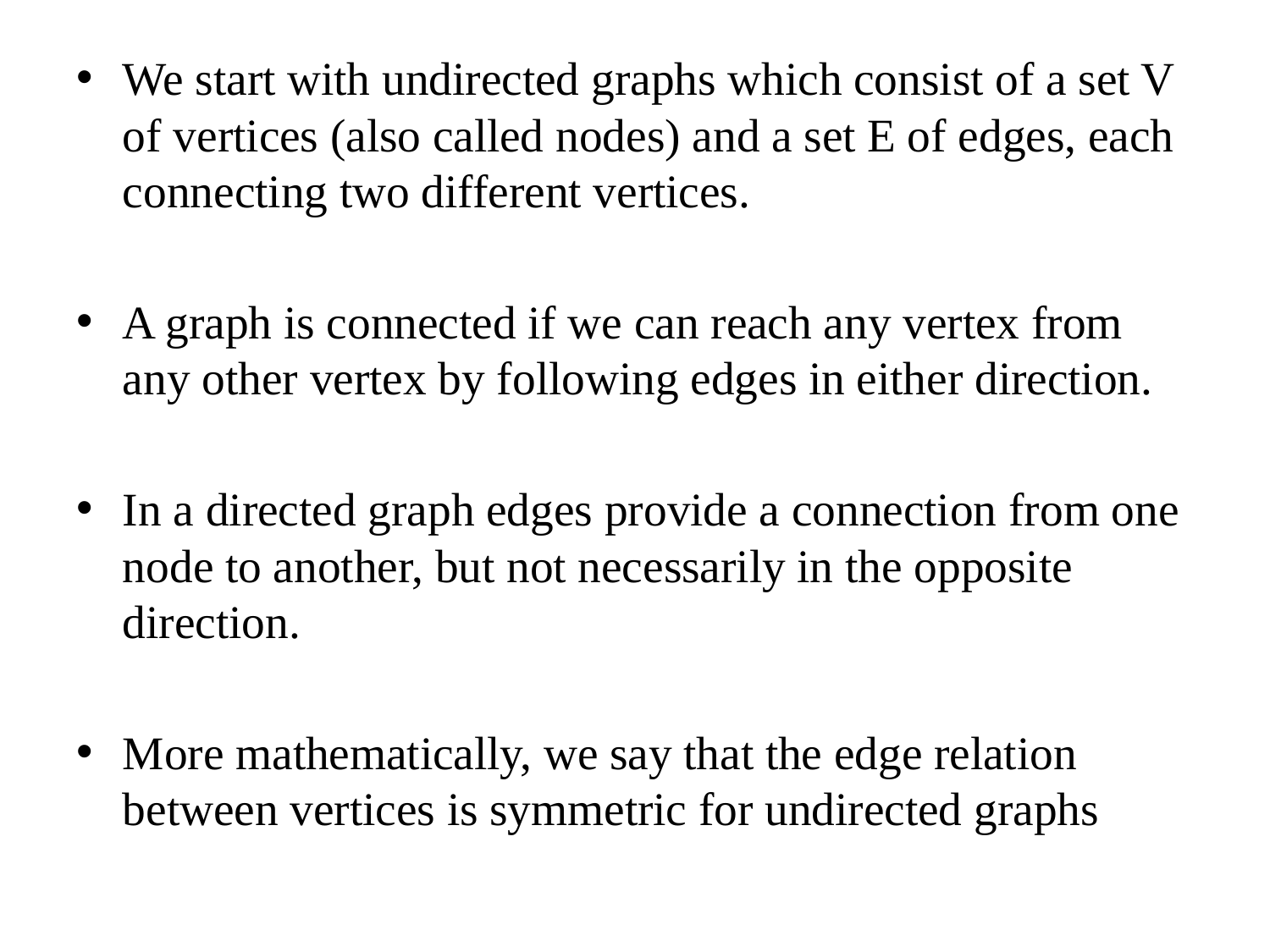

We start with undirected graphs which consist of a set V of vertices (also called nodes) and a set E of edges, each connecting two different vertices.

A graph is connected if we can reach any vertex from any other vertex by following edges in either direction.

In a directed graph edges provide a connection from one node to another, but not necessarily in the opposite direction.

More mathematically, we say that the edge relation between vertices is symmetric for undirected graphs